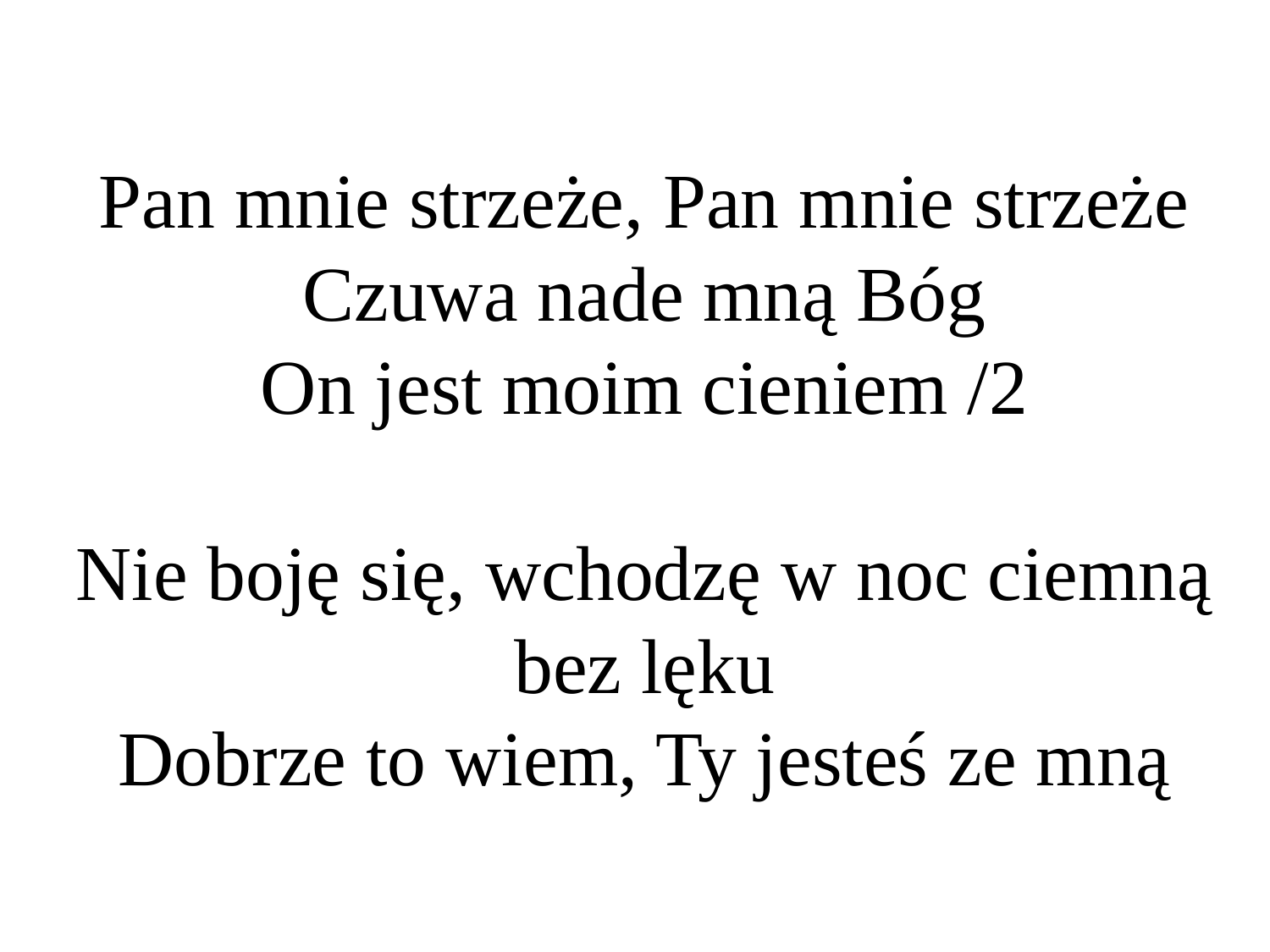

# Pan mnie strzeże, Pan mnie strzeże Czuwa nade mną Bóg On jest moim cieniem /2 Nie boję się, wchodzę w noc ciemną bez lęku Dobrze to wiem, Ty jesteś ze mną